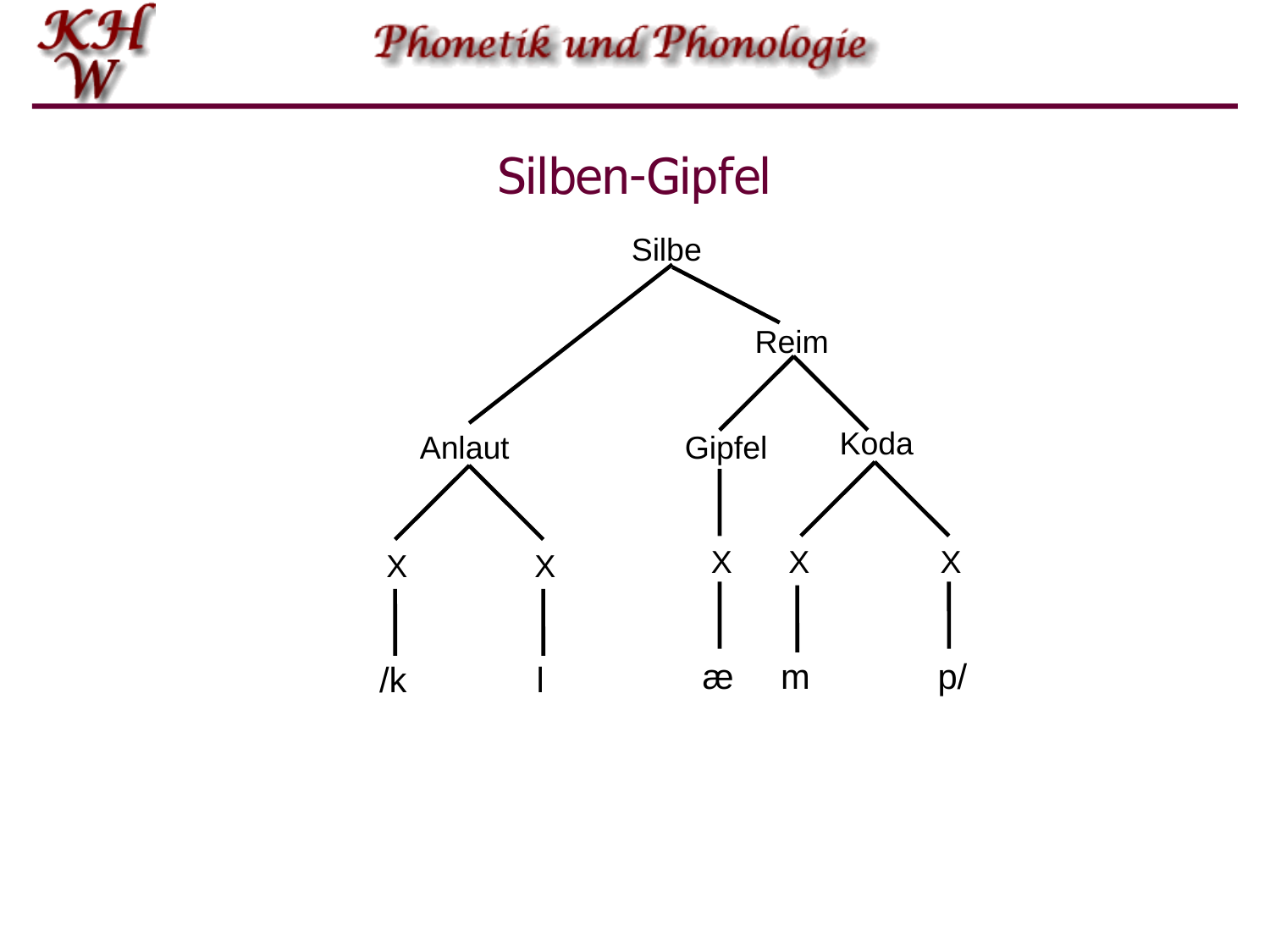

# Silben-Gipfel
Silbe

Reim

Koda

X
X

Anlaut

X
X

Gipfel

X

æ
m
p/
/k
l